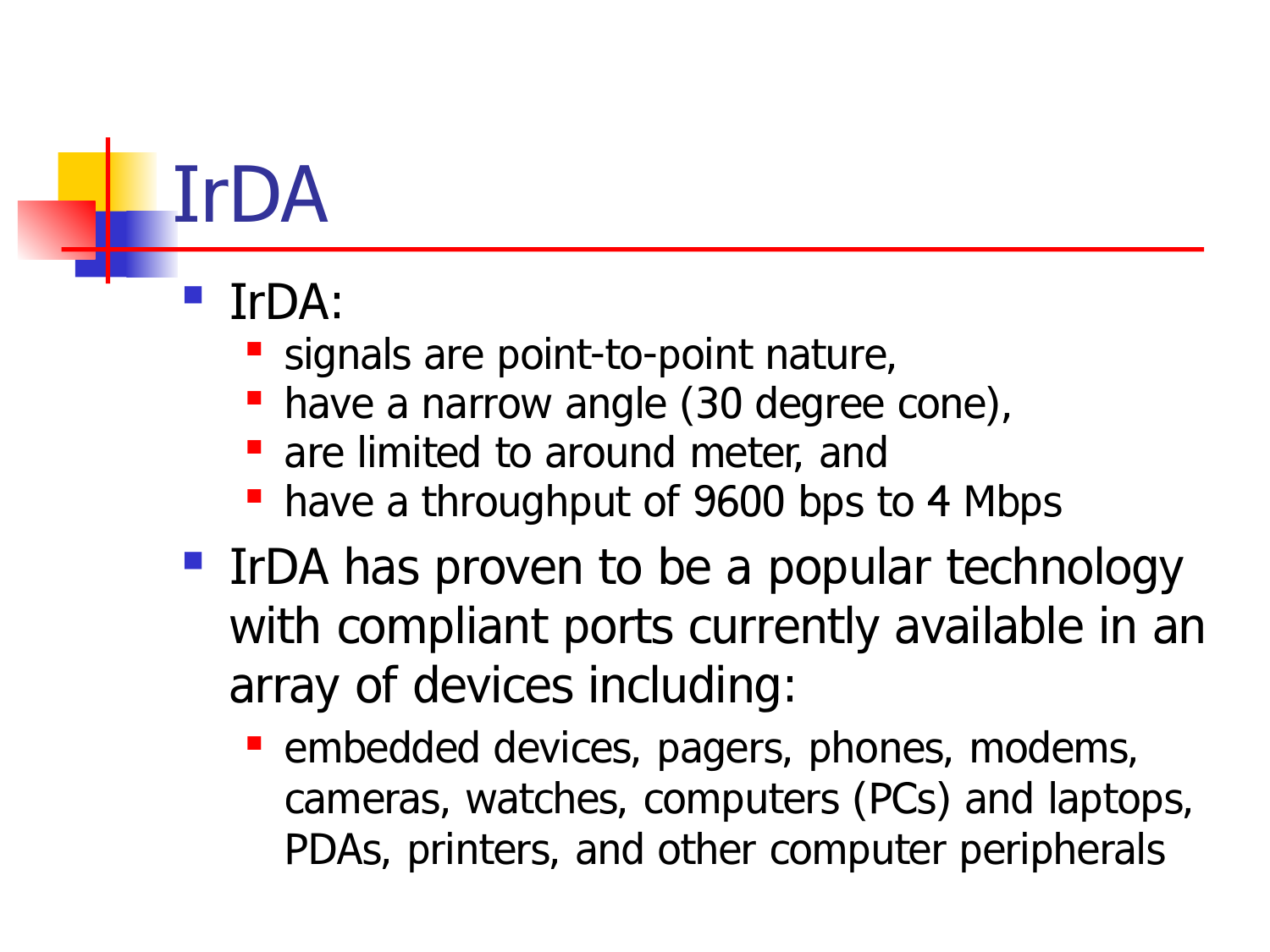

# IrDA
IrDA:
signals are point-to-point nature,
have a narrow angle (30 degree cone),
are limited to around meter, and
have a throughput of 9600 bps to 4 Mbps
IrDA has proven to be a popular technology with compliant ports currently available in an array of devices including:
embedded devices, pagers, phones, modems, cameras, watches, computers (PCs) and laptops, PDAs, printers, and other computer peripherals